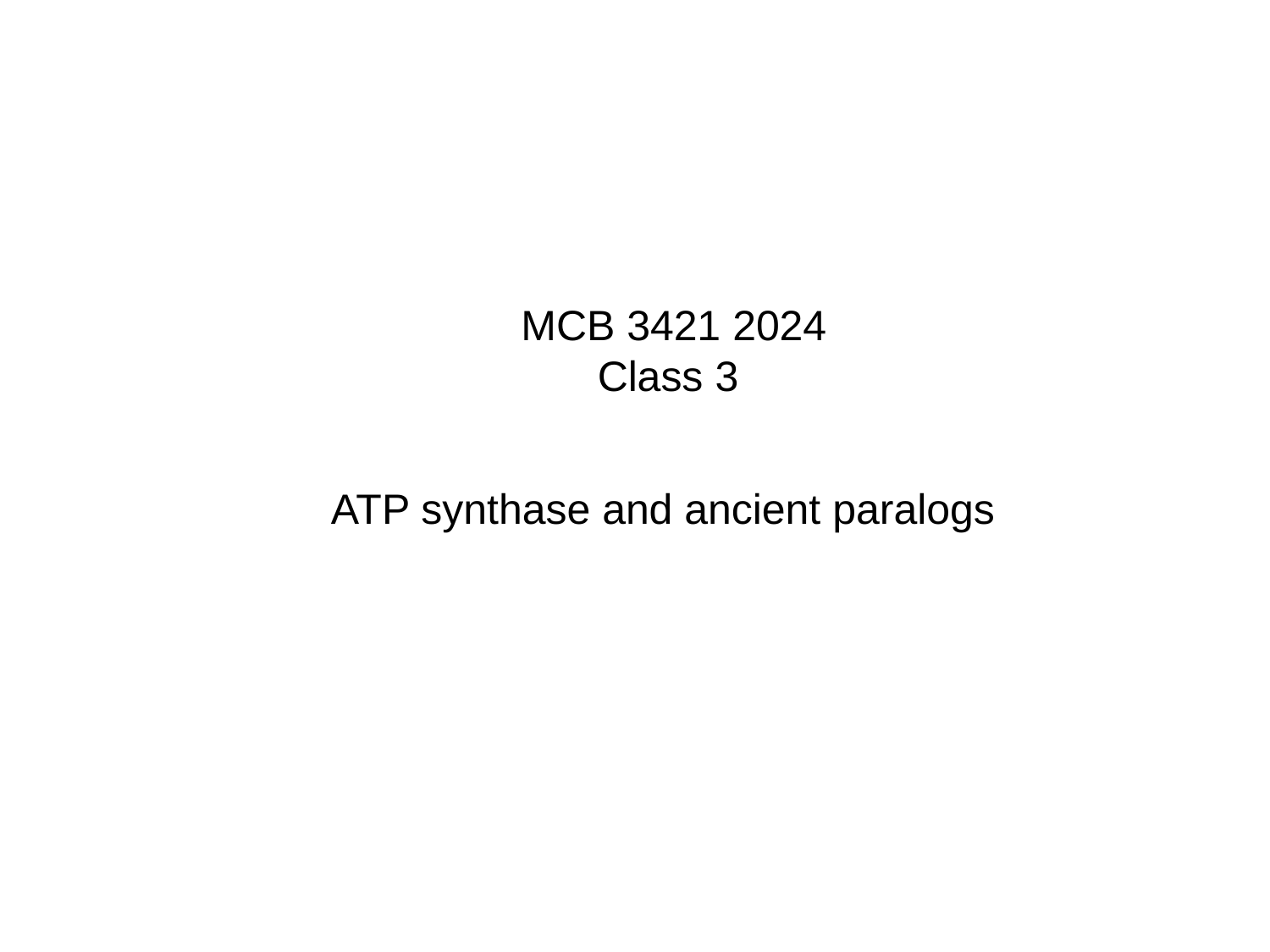

MCB 3421 2024
Class 3
ATP synthase and ancient paralogs